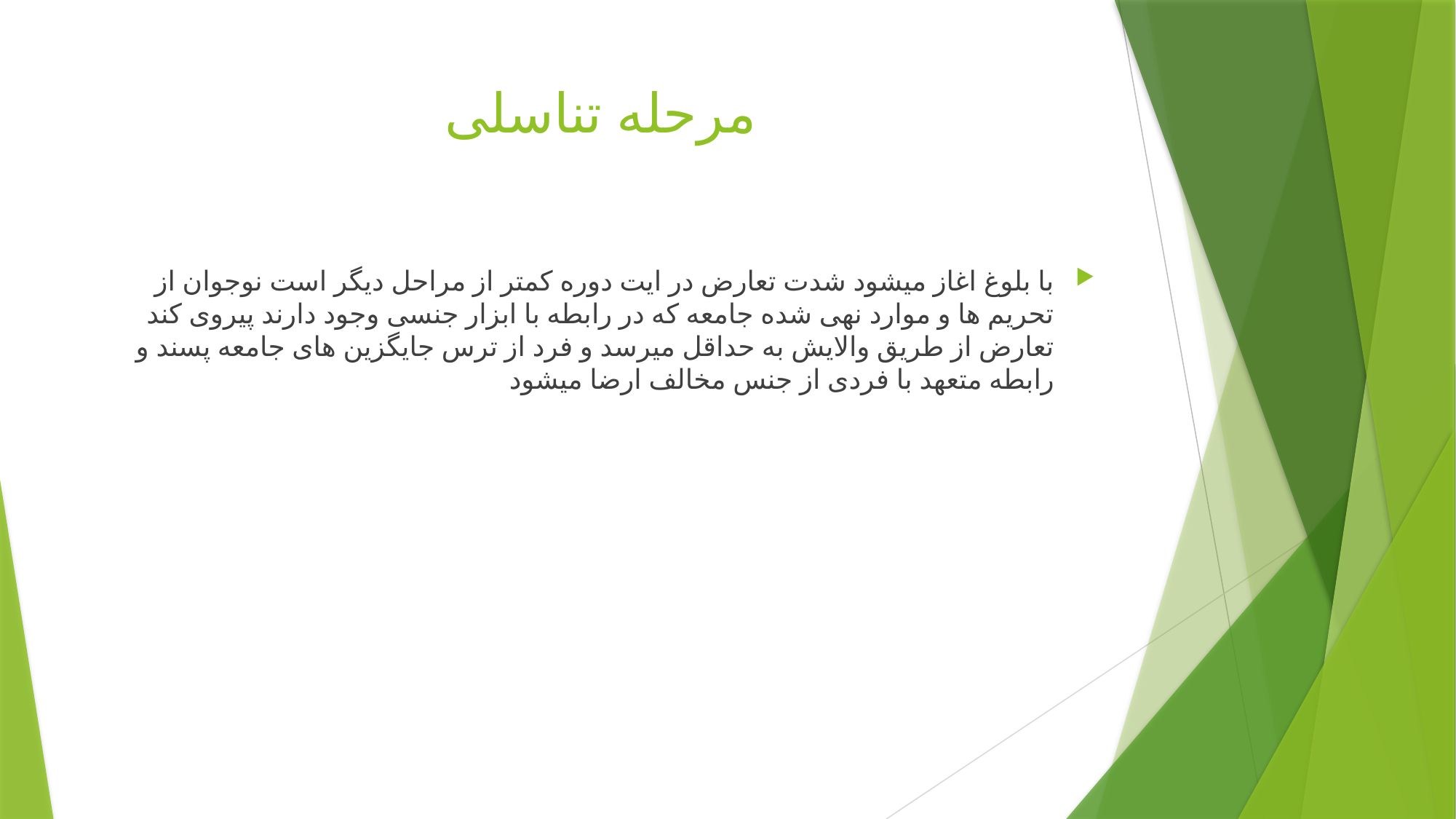

# مرحله تناسلی
با بلوغ اغاز میشود شدت تعارض در ایت دوره کمتر از مراحل دیگر است نوجوان از تحریم ها و موارد نهی شده جامعه که در رابطه با ابزار جنسی وجود دارند پیروی کند تعارض از طریق والایش به حداقل میرسد و فرد از ترس جایگزین های جامعه پسند و رابطه متعهد با فردی از جنس مخالف ارضا میشود